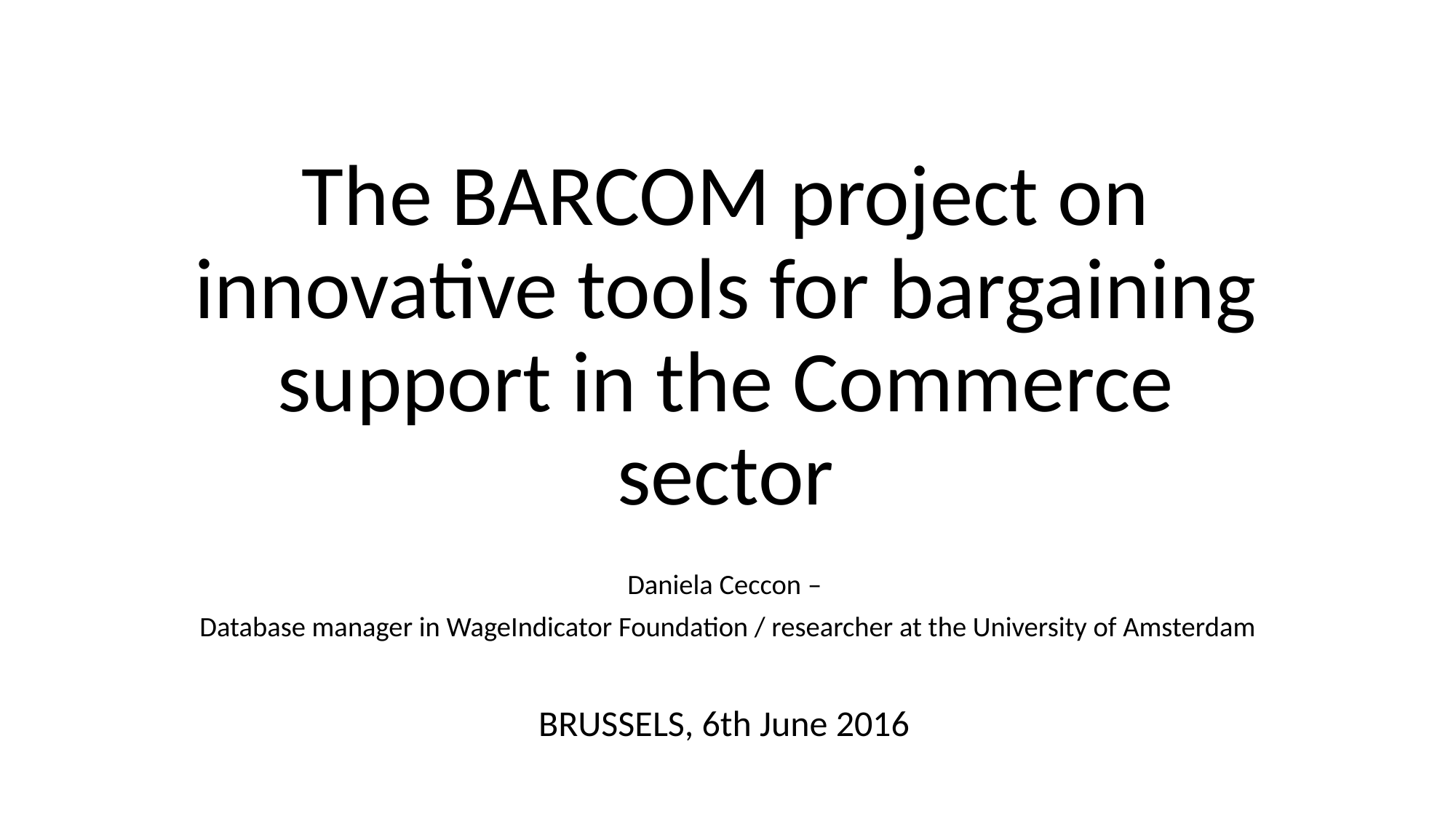

# The BARCOM project on innovative tools for bargaining support in the Commerce sector
Daniela Ceccon –
Database manager in WageIndicator Foundation / researcher at the University of Amsterdam
BRUSSELS, 6th June 2016